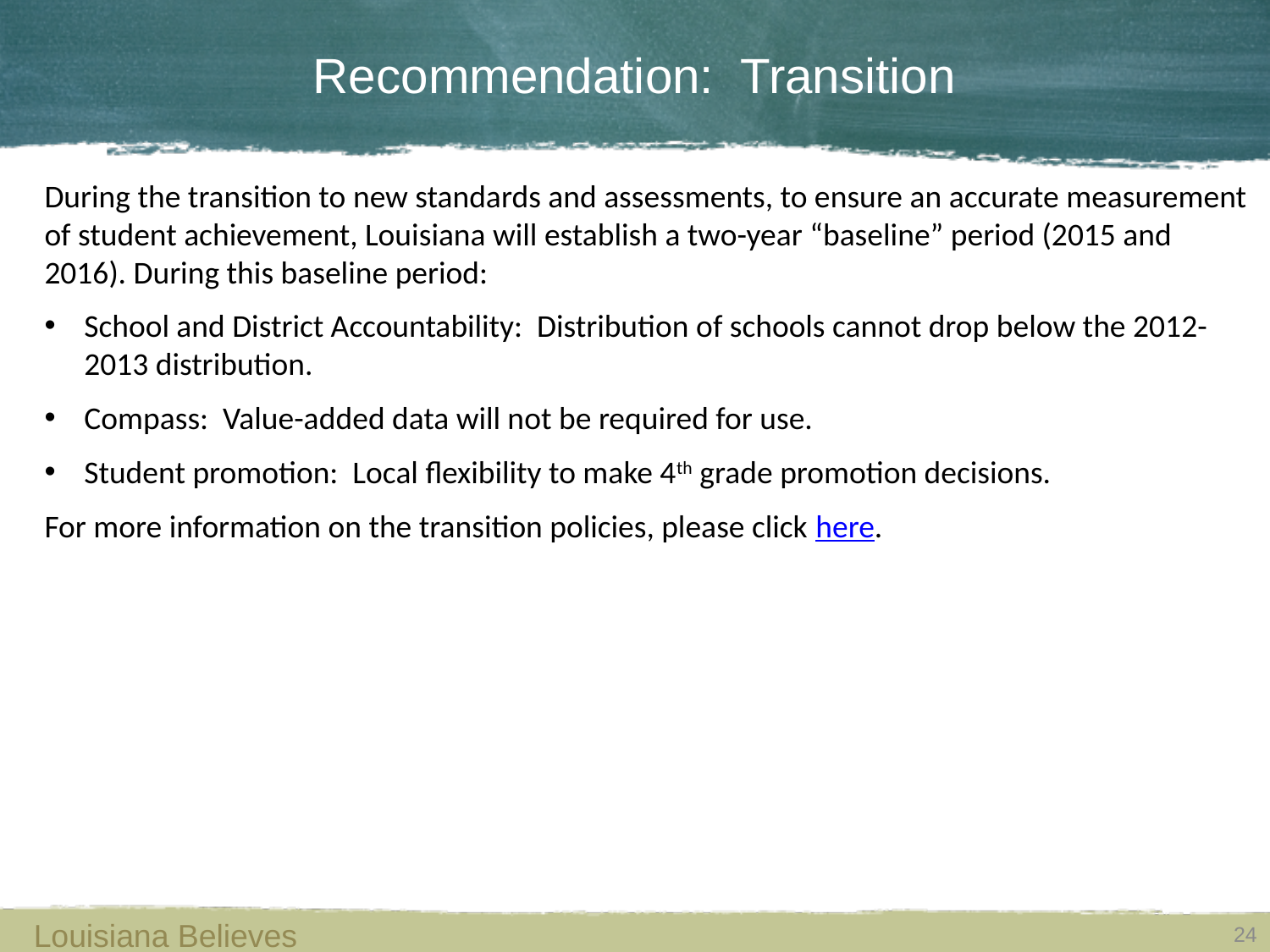

# Recommendation:  Transition
During the transition to new standards and assessments, to ensure an accurate measurement of student achievement, Louisiana will establish a two-year “baseline” period (2015 and 2016). During this baseline period:
School and District Accountability:  Distribution of schools cannot drop below the 2012-2013 distribution.
Compass:  Value-added data will not be required for use.
Student promotion:  Local flexibility to make 4th grade promotion decisions.
For more information on the transition policies, please click here.

Louisiana Believes
24